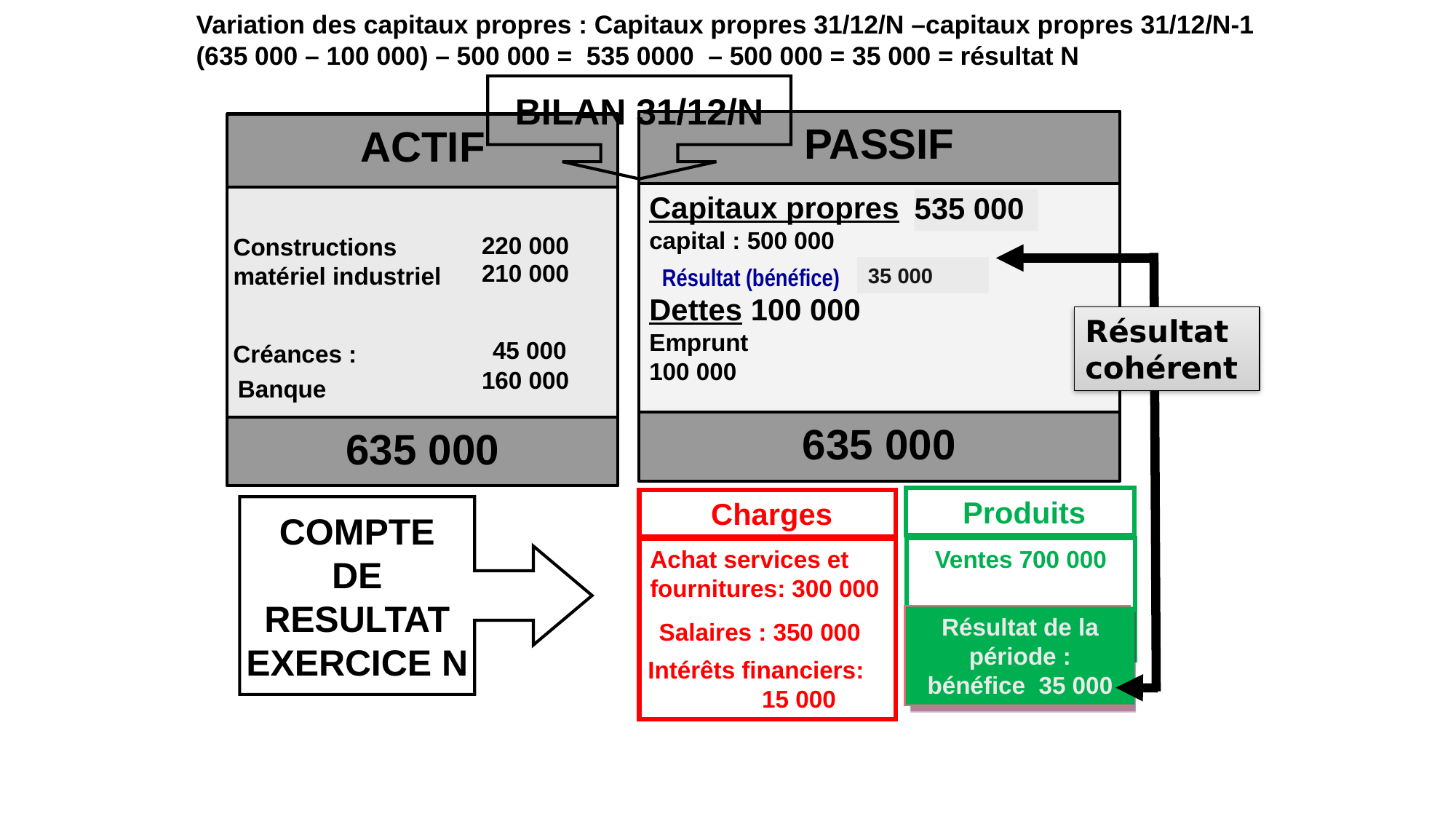

Variation des capitaux propres : Capitaux propres 31/12/N –capitaux propres 31/12/N-1
(635 000 – 100 000) – 500 000 =  535 0000  – 500 000 = 35 000 = résultat N
BILAN 31/12/N
PASSIF
ACTIF
Ventes

Capitaux propres
capital : 500 000

Dettes 100 000
Emprunt
100 000
535 000
Constructions
matériel industriel

220 000
Résultat (bénéfice)
35 000
210 000
Résultat
cohérent
Créances :

45 000
160 000
Banque
635 000
635 000
 Produits
 Charges
COMPTE
DE
RESULTAT
EXERCICE N
Ventes 700 000

Achat services et  fournitures: 300 000

Résultat de la période :
bénéfice  35 000
Salaires : 350 000
Intérêts financiers:
                 15 000

2